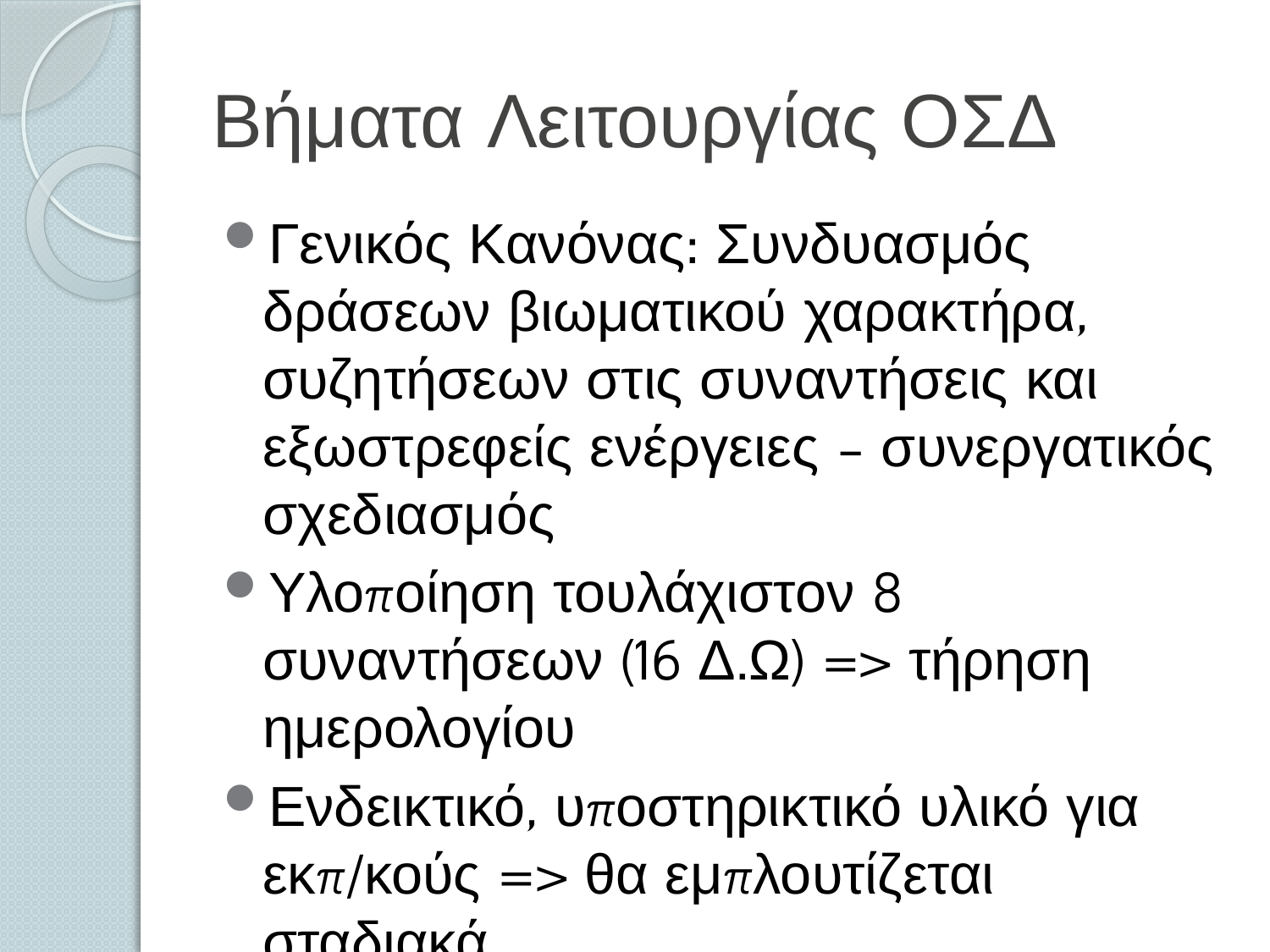

# Βήματα Λειτουργίας ΟΣΔ
Γενικός Κανόνας: Συνδυασμός δράσεων βιωματικού χαρακτήρα, συζητήσεων στις συναντήσεις και εξωστρεφείς ενέργειες – συνεργατικός σχεδιασμός
Υλοποίηση τουλάχιστον 8 συναντήσεων (16 Δ.Ω) => τήρηση ημερολογίου
Ενδεικτικό, υποστηρικτικό υλικό για εκπ/κούς => θα εμπλουτίζεται σταδιακά